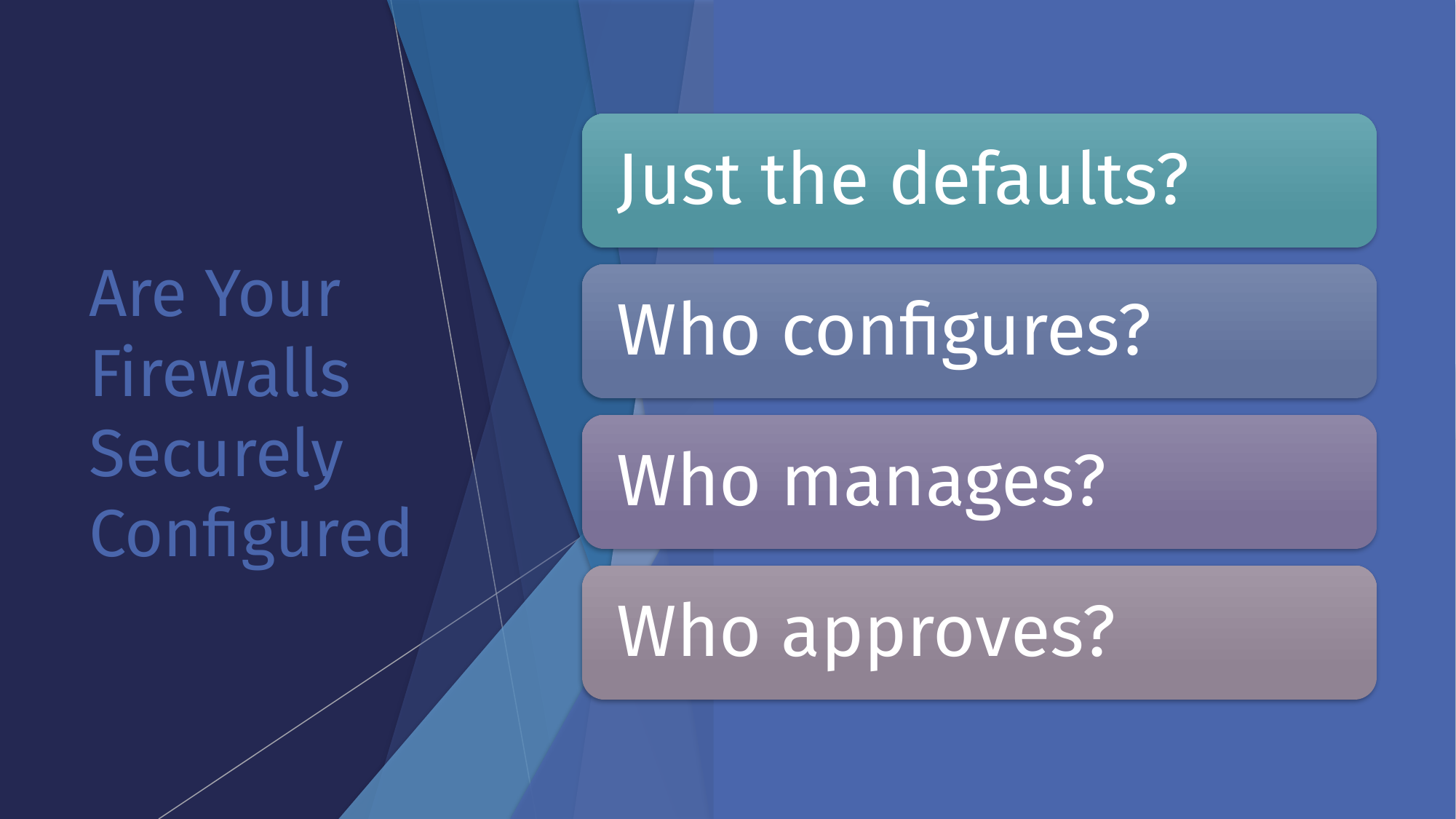

Just the defaults?
Who configures?
Who manages?
Who approves?
# Are Your Firewalls Securely Configured